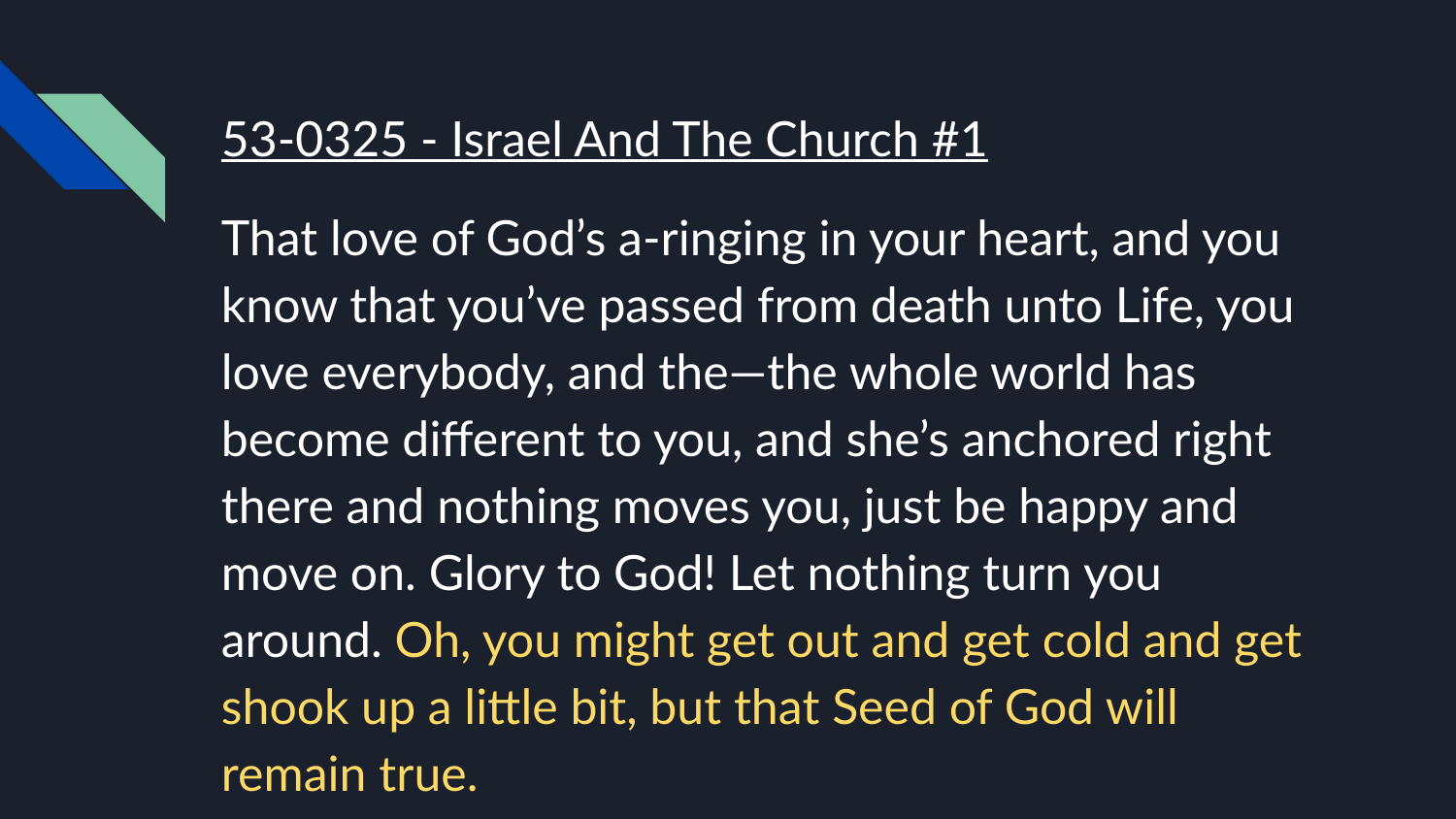

#
53-0325 - Israel And The Church #1
That love of God’s a-ringing in your heart, and you know that you’ve passed from death unto Life, you love everybody, and the—the whole world has become different to you, and she’s anchored right there and nothing moves you, just be happy and move on. Glory to God! Let nothing turn you around. Oh, you might get out and get cold and get shook up a little bit, but that Seed of God will remain true.